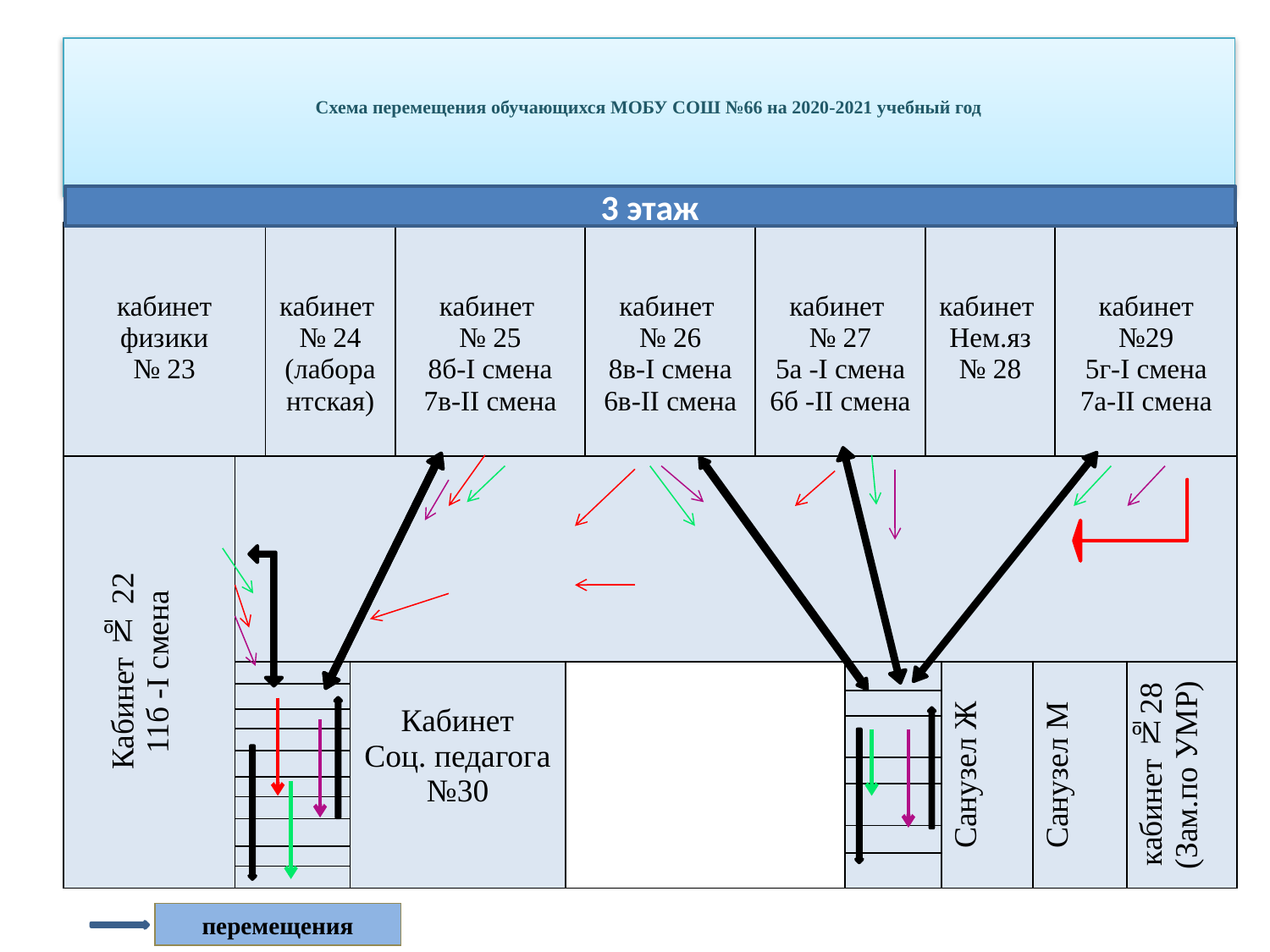

# Схема перемещения обучающихся МОБУ СОШ №66 на 2020-2021 учебный год
3 этаж
| кабинет физики № 23 |  | кабинет № 24 (лаборантская) |  | кабинет № 25 8б-I смена 7в-II смена |  | кабинет № 26 8в-I смена 6в-II смена | кабинет № 27 5а -I смена 6б -II смена |  | кабинет Нем.яз№ 28 |  |  | кабинет №29 5г-I смена 7а-II смена |  |
| --- | --- | --- | --- | --- | --- | --- | --- | --- | --- | --- | --- | --- | --- |
| Кабинет № 22 11б -I смена |  |  |  |  |  |  |  |  |  |  |  |  |  |
|  |  |  | Кабинет Соц. педагога №30 |  |  |  |  |  |  | Санузел Ж | Санузел М |  | кабинет №28 (Зам.по УМР) |
|  |  |  |  |  |  |  |  |  |  |  |  |  |  |
|  |  |  |  |  |  |  |  |  |  |  |  |  |  |
|  |  |  |  |  |  |  |  |  |  |  |  |  |  |
|  |  |  |  |  |  |  |  |  |  |  |  |  |  |
|  |  |  |  |  |  |  |  |  |  |  |  |  |  |
|  |  |  |  |  |  |  |  |  |  |  |  |  |  |
|  |  |  |  |  |  |  |  |  |  |  |  |  |  |
|  |  |  |  |  |  |  |  |  |  |  |  |  |  |
|  |  |  |  |  |  |  |  |  |  |  |  |  |  |
|  |  |  |  |  |  |  |  |  |  |  |  |  |  |
|  |  |  |  |  |  |  |  |  |  |  |  |  |  |
|  |  |  |  |  |  |  |  |  |  |  |  |  |  |
|  |  |  |  |  |  |  |  |  |  |  |  |  |  |
|  |  |  |  |  |  |  |  |  |  |  |  |  |  |
|  |  |  |  |  |  |  |  |  |  |  |  |  |  |

перемещения